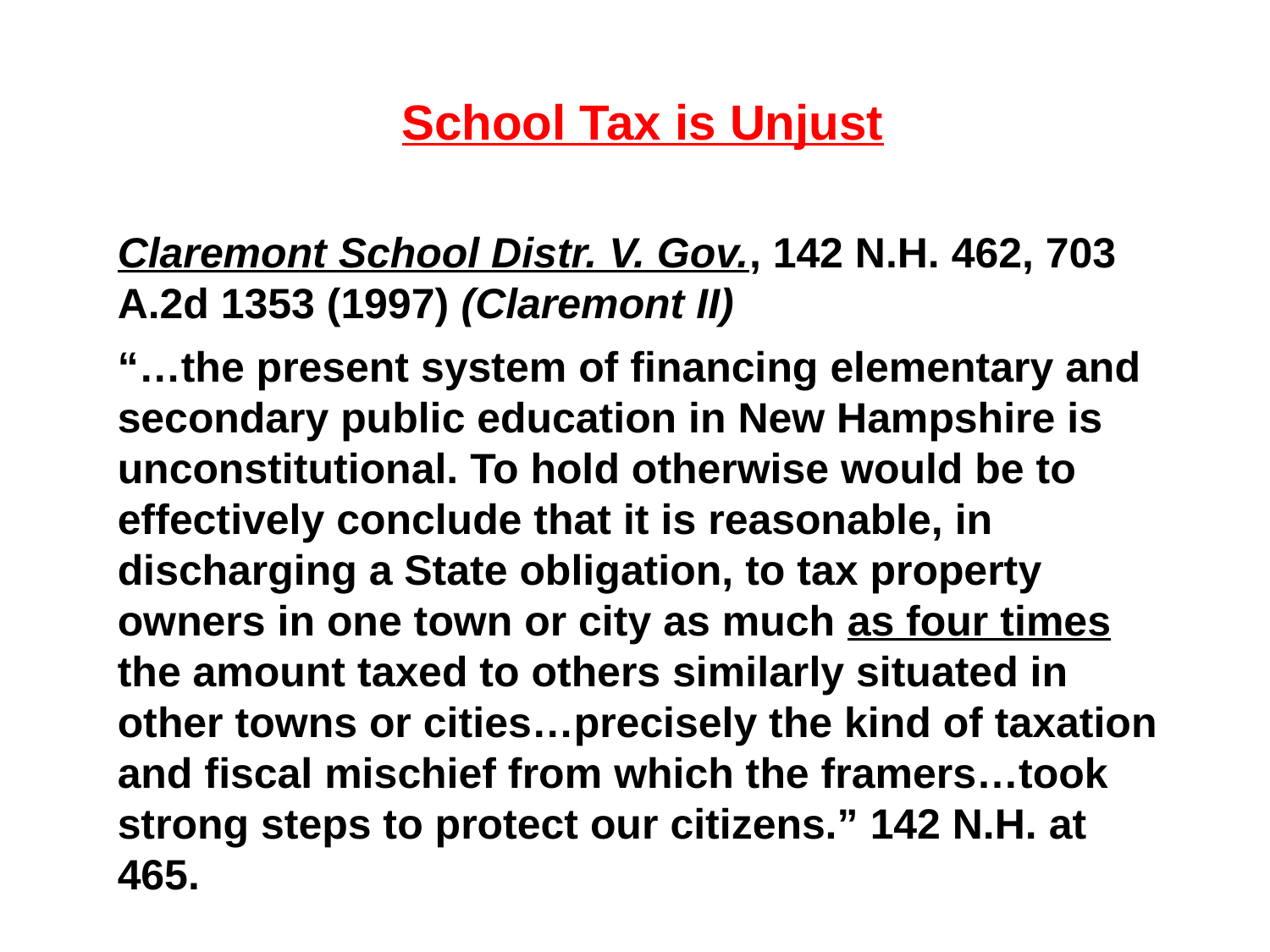

School Tax is Unjust

Claremont School Distr. V. Gov., 142 N.H. 462, 703 A.2d 1353 (1997) (Claremont II)
“…the present system of financing elementary and secondary public education in New Hampshire is unconstitutional. To hold otherwise would be to effectively conclude that it is reasonable, in discharging a State obligation, to tax property owners in one town or city as much as four times the amount taxed to others similarly situated in other towns or cities…precisely the kind of taxation and fiscal mischief from which the framers…took strong steps to protect our citizens.” 142 N.H. at 465.